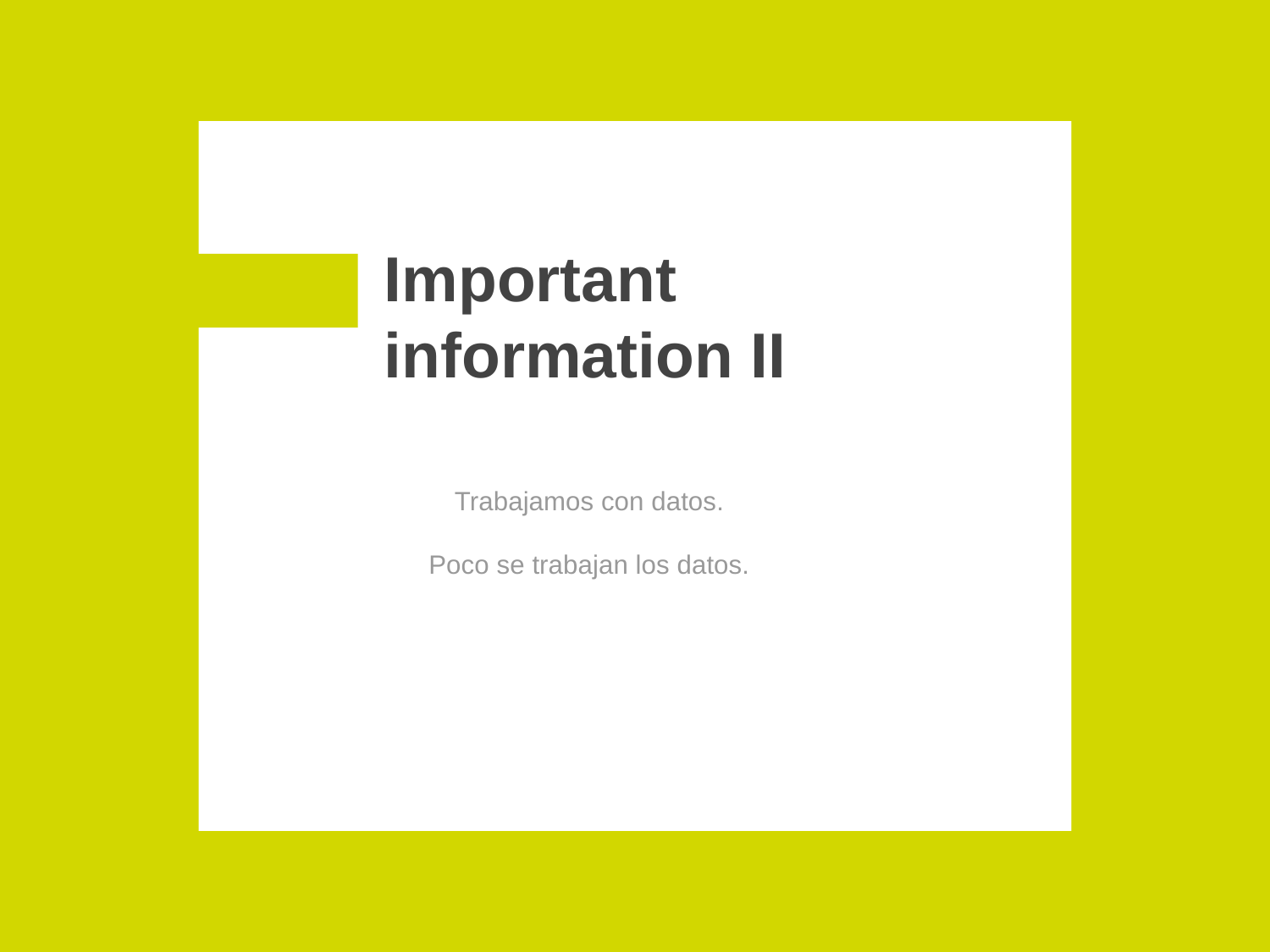

# Important information II

Trabajamos con datos.

Poco se trabajan los datos.